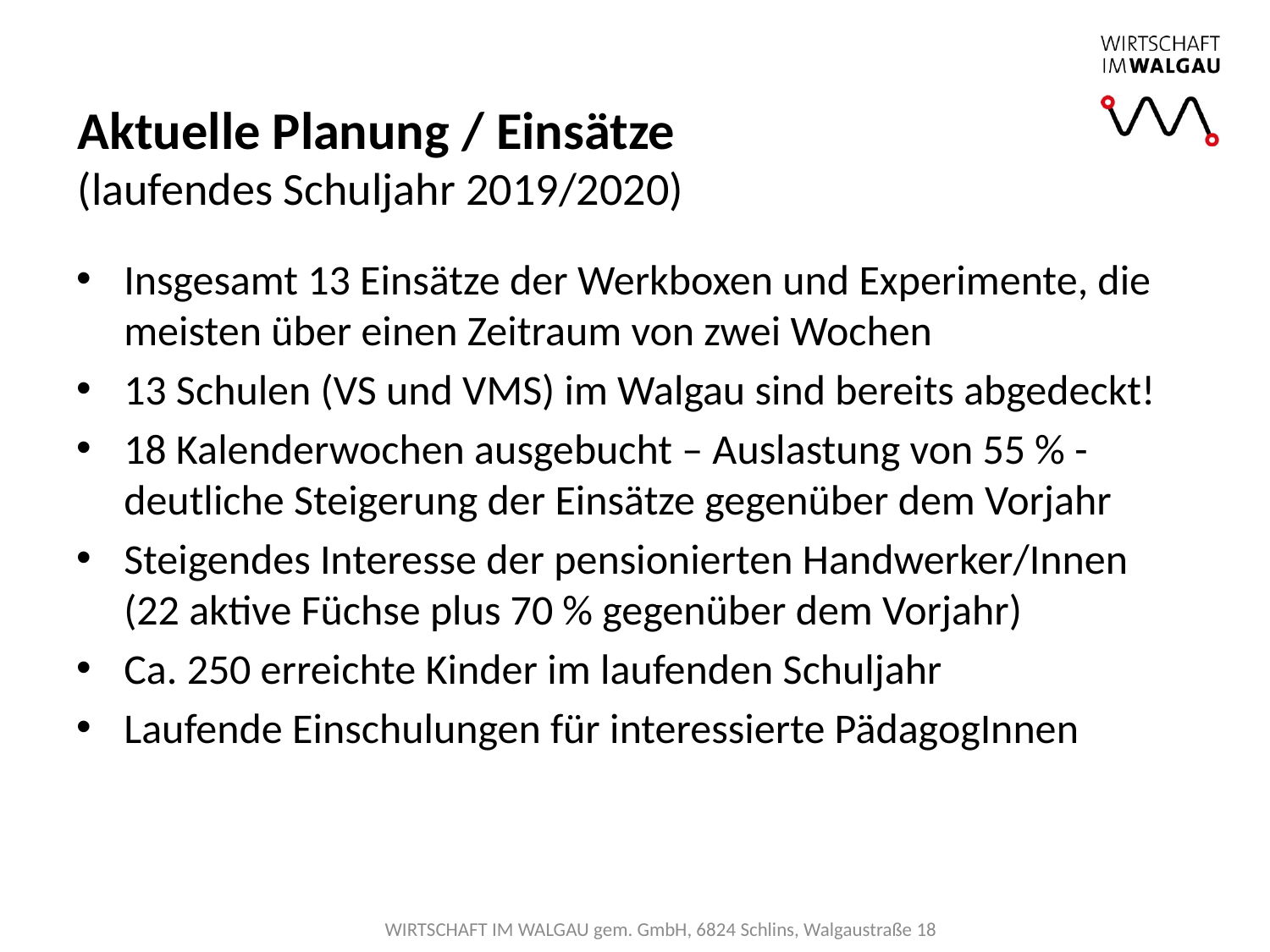

# Aktuelle Planung / Einsätze (laufendes Schuljahr 2019/2020)
Insgesamt 13 Einsätze der Werkboxen und Experimente, die meisten über einen Zeitraum von zwei Wochen
13 Schulen (VS und VMS) im Walgau sind bereits abgedeckt!
18 Kalenderwochen ausgebucht – Auslastung von 55 % - deutliche Steigerung der Einsätze gegenüber dem Vorjahr
Steigendes Interesse der pensionierten Handwerker/Innen
(22 aktive Füchse plus 70 % gegenüber dem Vorjahr)
Ca. 250 erreichte Kinder im laufenden Schuljahr
Laufende Einschulungen für interessierte PädagogInnen